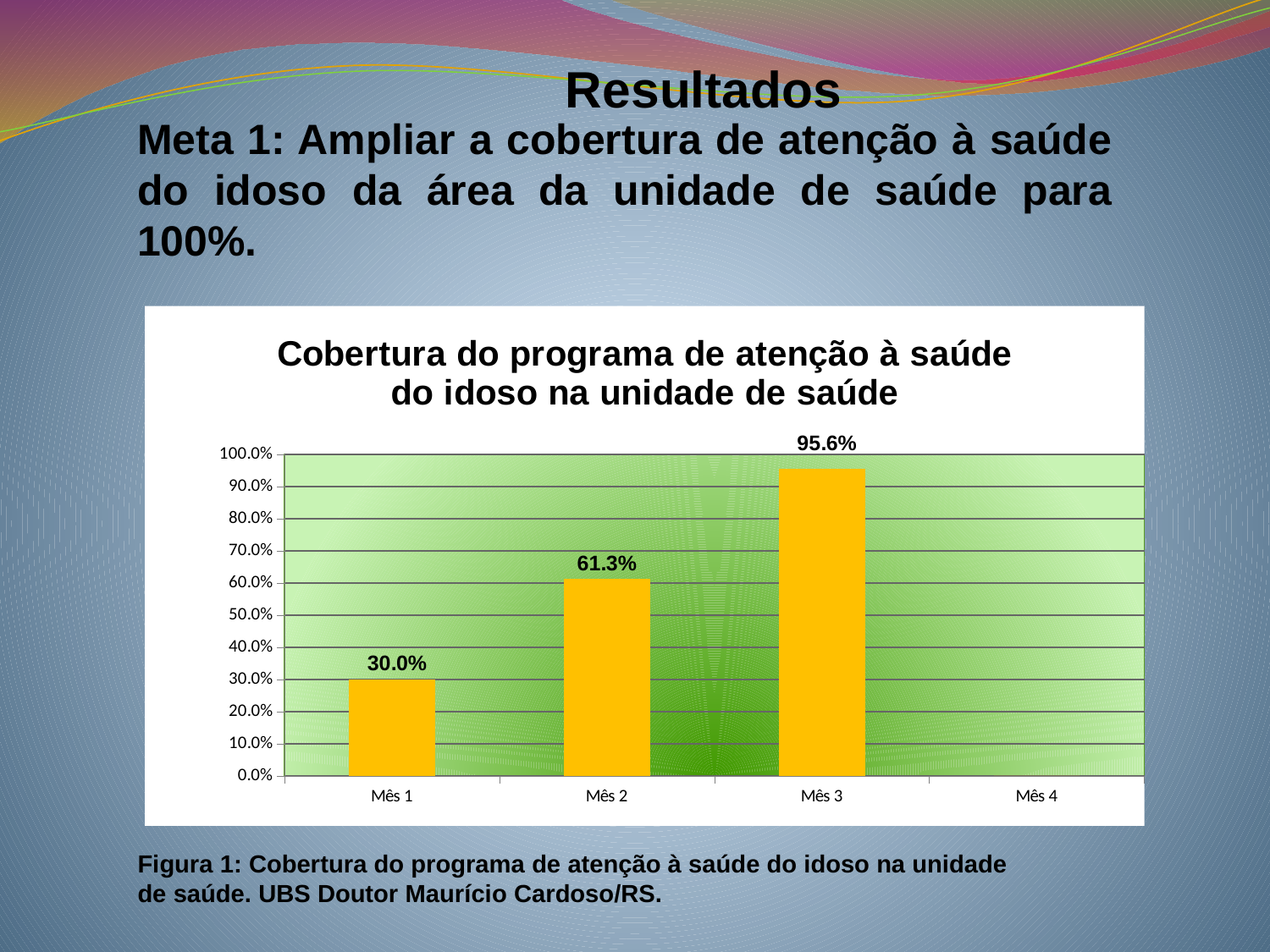

# Resultados
Meta 1: Ampliar a cobertura de atenção à saúde do idoso da área da unidade de saúde para 100%.

### Chart: Cobertura do programa de atenção à saúde do idoso na unidade de saúde

| Category | Cobertura do programa de atenção à saúde do idoso na unidade de saúde |
|---|---|
| Mês 1 | 0.3000000000000003 |
| Mês 2 | 0.6125 |
| Mês 3 | 0.95625 |
| Mês 4 | 0.0 |
Figura 1: Cobertura do programa de atenção à saúde do idoso na unidade de saúde. UBS Doutor Maurício Cardoso/RS.